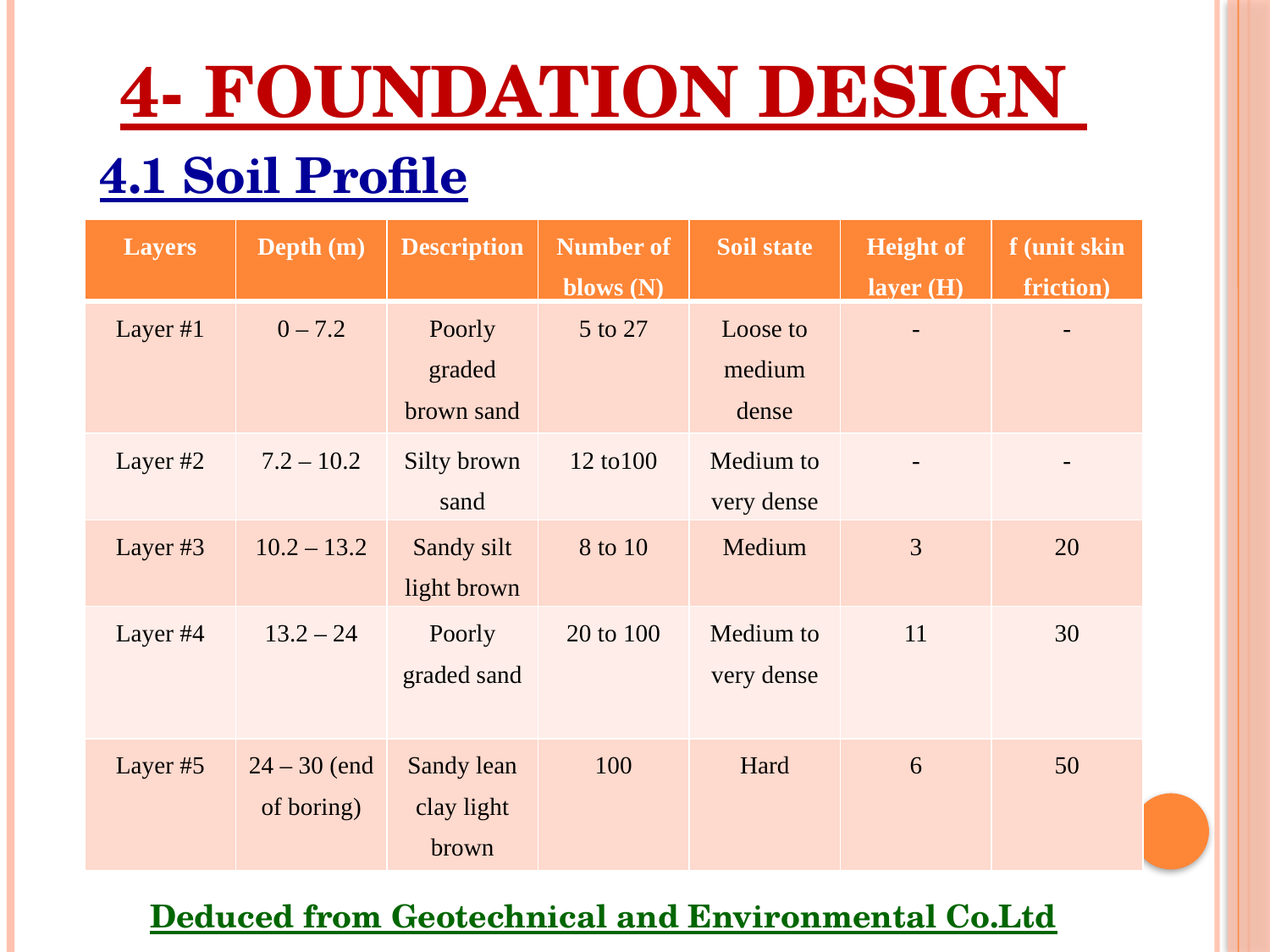

4- Foundation Design
4.1 Soil Profile
| Layers | Depth (m) | Description | Number of blows (N) | Soil state | Height of layer (H) | f (unit skin friction) |
| --- | --- | --- | --- | --- | --- | --- |
| Layer #1 | 0 – 7.2 | Poorly graded brown sand | 5 to 27 | Loose to medium dense | - | - |
| Layer #2 | 7.2 – 10.2 | Silty brown sand | 12 to100 | Medium to very dense | - | - |
| Layer #3 | 10.2 – 13.2 | Sandy silt light brown | 8 to 10 | Medium | 3 | 20 |
| Layer #4 | 13.2 – 24 | Poorly graded sand | 20 to 100 | Medium to very dense | 11 | 30 |
| Layer #5 | 24 – 30 (end of boring) | Sandy lean clay light brown | 100 | Hard | 6 | 50 |
Deduced from Geotechnical and Environmental Co.Ltd